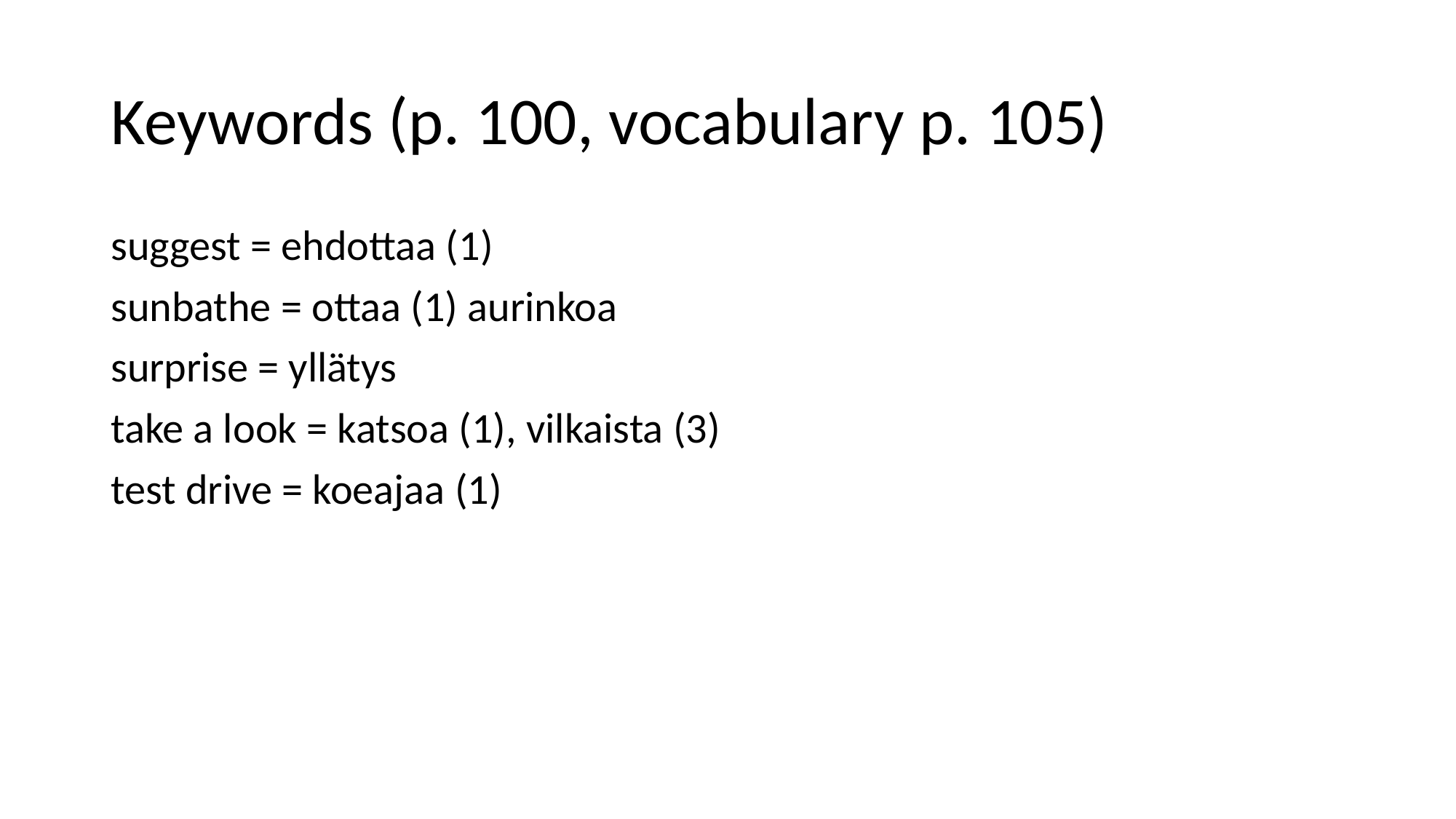

# Keywords (p. 100, vocabulary p. 105)
suggest = ehdottaa (1)
sunbathe = ottaa (1) aurinkoa
surprise = yllätys
take a look = katsoa (1), vilkaista (3)
test drive = koeajaa (1)